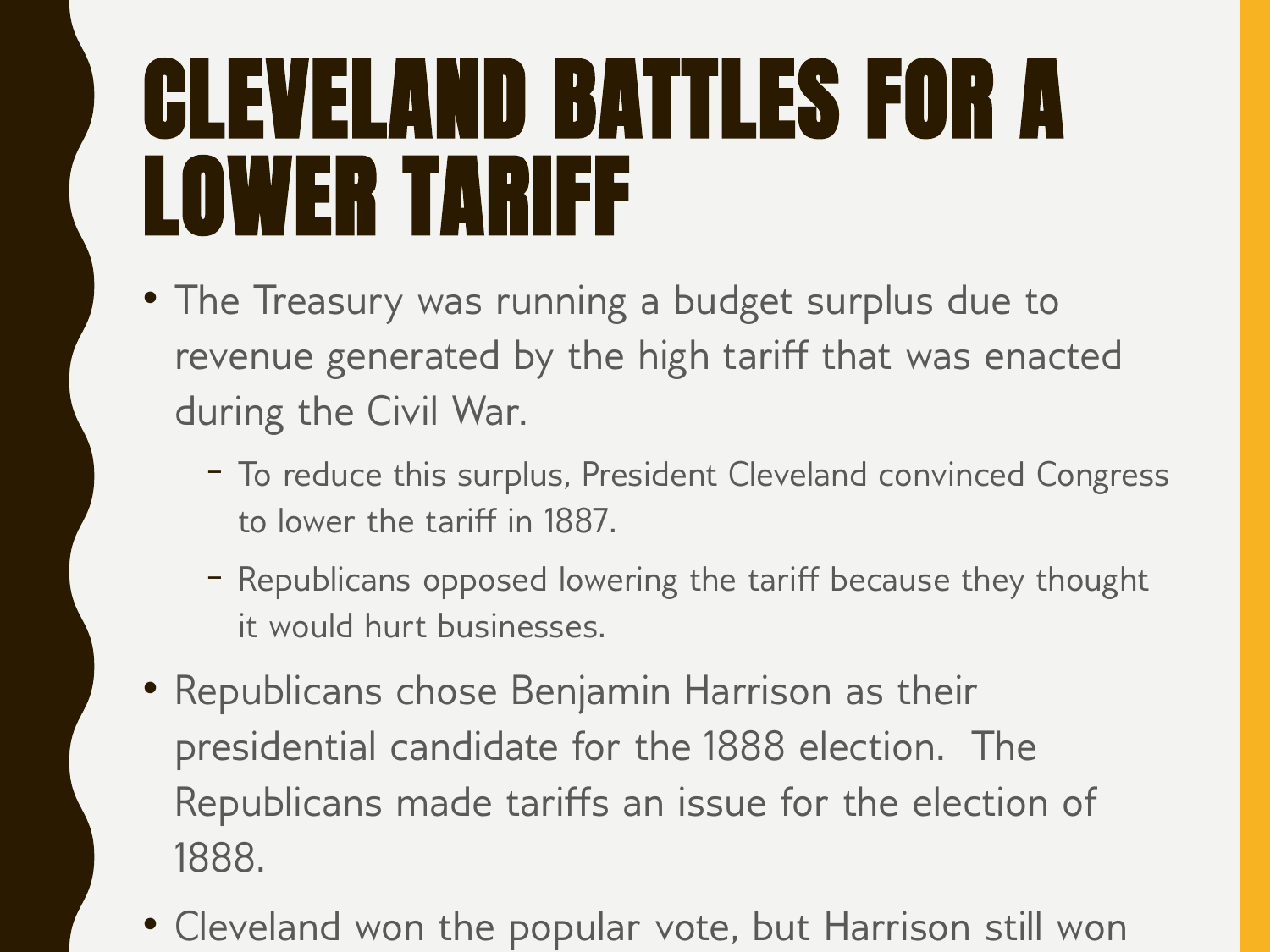

# Cleveland Battles for a Lower Tariff
The Treasury was running a budget surplus due to revenue generated by the high tariff that was enacted during the Civil War.
To reduce this surplus, President Cleveland convinced Congress to lower the tariff in 1887.
Republicans opposed lowering the tariff because they thought it would hurt businesses.
Republicans chose Benjamin Harrison as their presidential candidate for the 1888 election.  The Republicans made tariffs an issue for the election of 1888.
Cleveland won the popular vote, but Harrison still won the election.